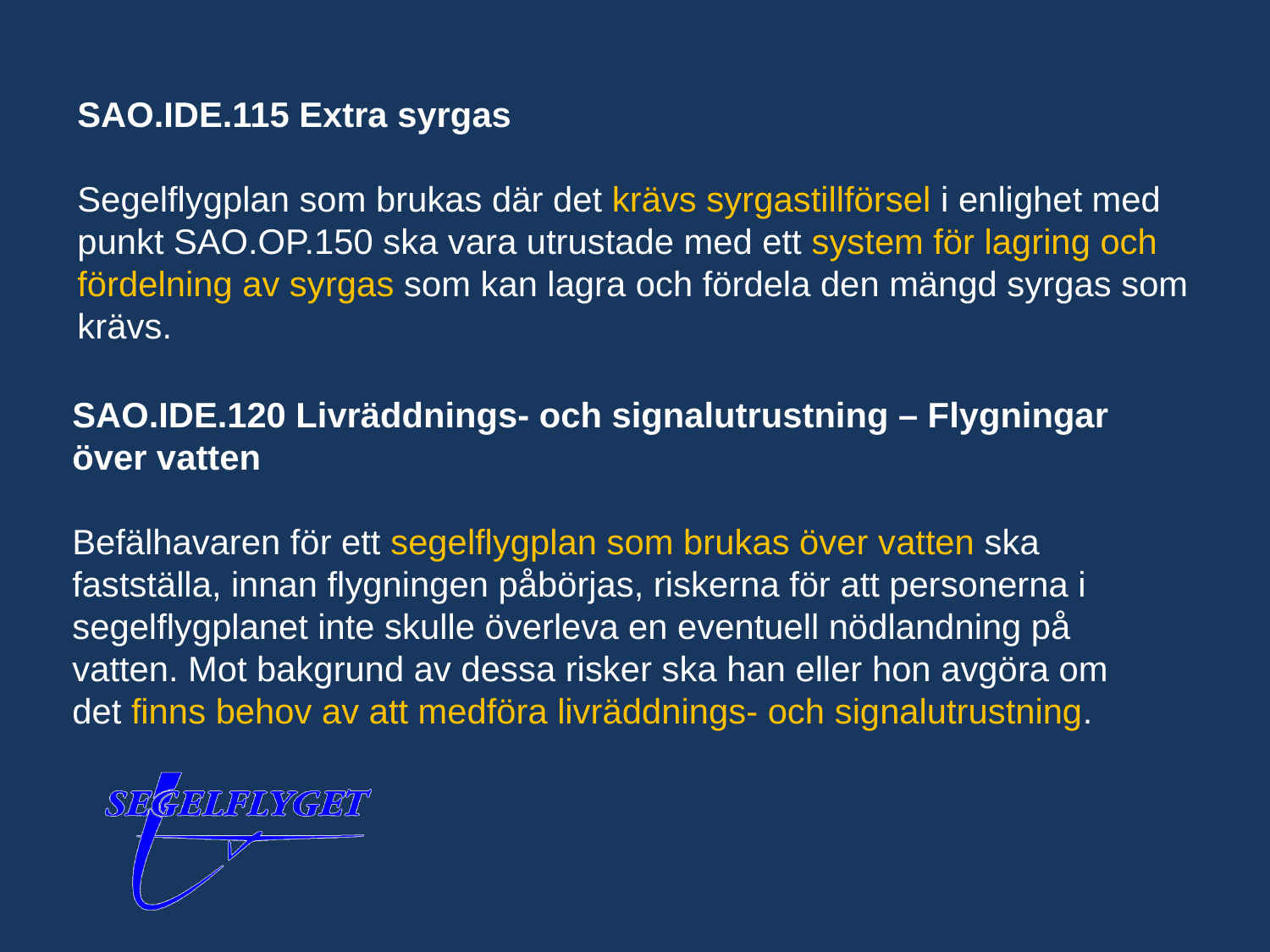

SAO.IDE.115 Extra syrgas

Segelflygplan som brukas där det krävs syrgastillförsel i enlighet med punkt SAO.OP.150 ska vara utrustade med ett system för lagring och fördelning av syrgas som kan lagra och fördela den mängd syrgas som krävs.
SAO.IDE.120 Livräddnings- och signalutrustning – Flygningar över vatten

Befälhavaren för ett segelflygplan som brukas över vatten ska fastställa, innan flygningen påbörjas, riskerna för att personerna i segelflygplanet inte skulle överleva en eventuell nödlandning på vatten. Mot bakgrund av dessa risker ska han eller hon avgöra om det finns behov av att medföra livräddnings- och signalutrustning.